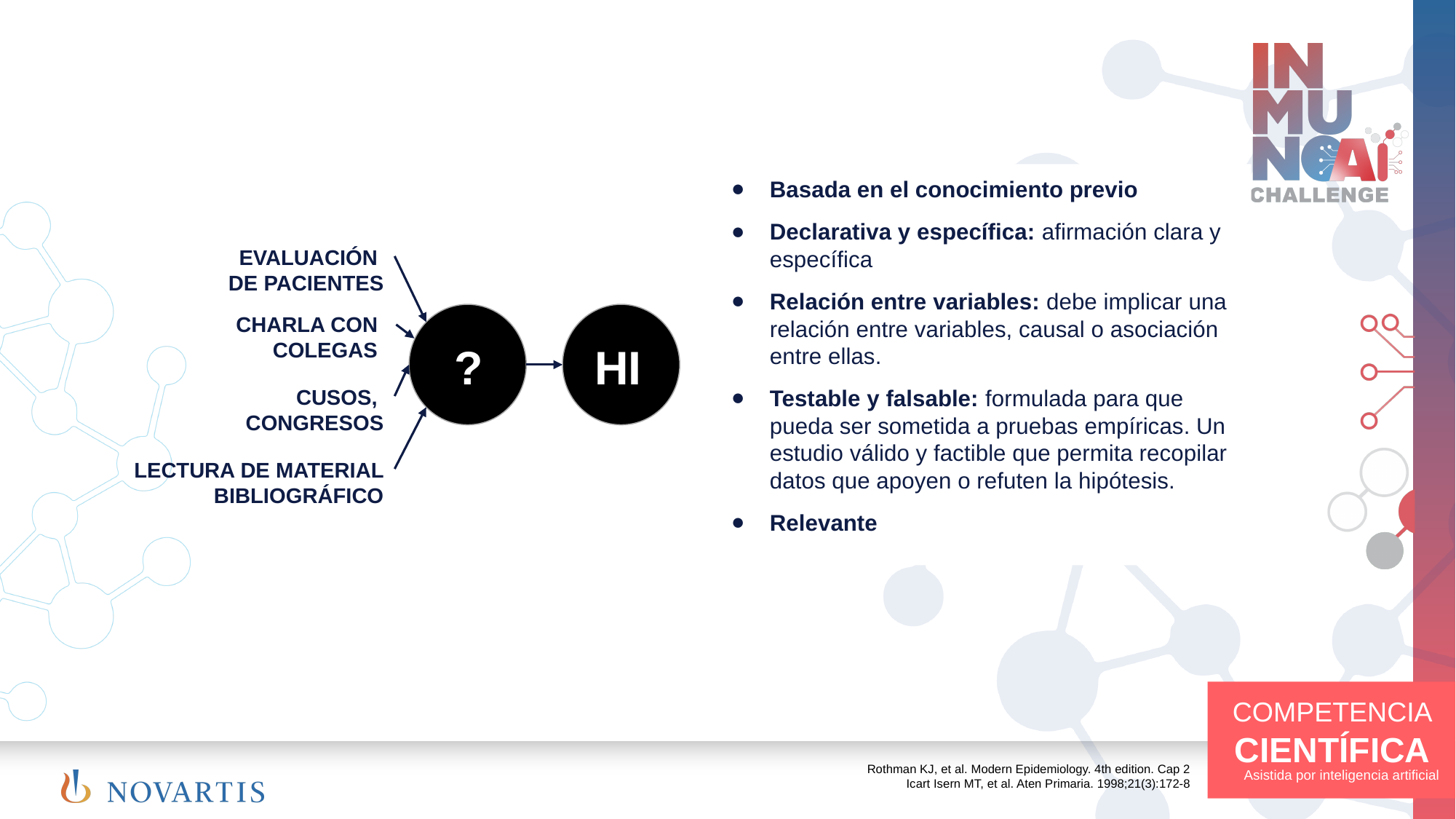

Basada en el conocimiento previo
Declarativa y específica: afirmación clara y específica
Relación entre variables: debe implicar una relación entre variables, causal o asociación entre ellas.
Testable y falsable: formulada para que pueda ser sometida a pruebas empíricas. Un estudio válido y factible que permita recopilar datos que apoyen o refuten la hipótesis.
Relevante
EVALUACIÓN
DE PACIENTES
CHARLA CON
COLEGAS

?
HI
CUSOS,
CONGRESOS
LECTURA DE MATERIAL BIBLIOGRÁFICO
Rothman KJ, et al. Modern Epidemiology. 4th edition. Cap 2
Icart Isern MT, et al. Aten Primaria. 1998;21(3):172-8